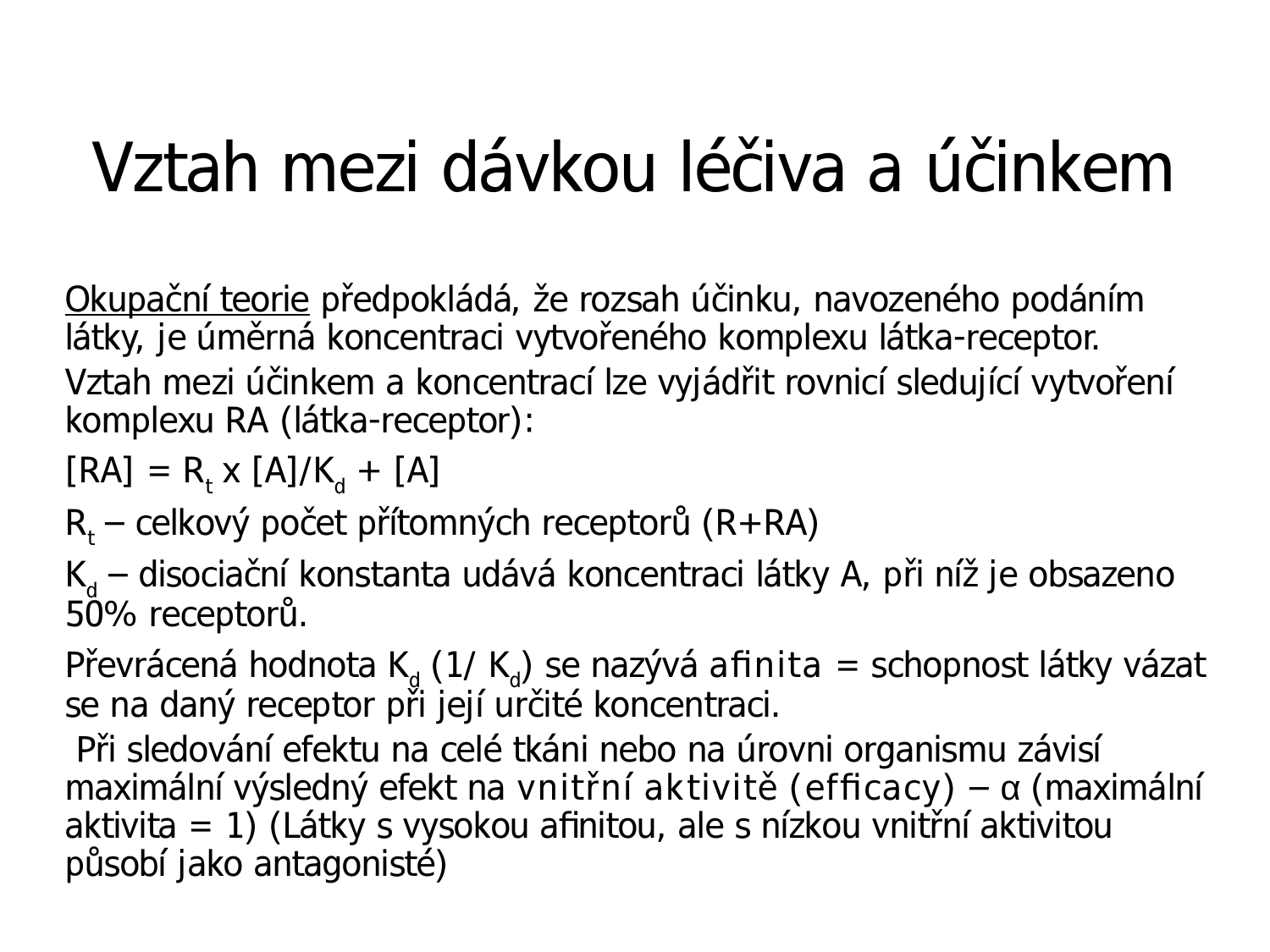

# Vztah mezi dávkou léčiva a účinkem
Okupační teorie předpokládá, že rozsah účinku, navozeného podáním látky, je úměrná koncentraci vytvořeného komplexu látka-receptor.
Vztah mezi účinkem a koncentrací lze vyjádřit rovnicí sledující vytvoření komplexu RA (látka-receptor):
[RA] = Rt x [A]/Kd + [A]
Rt – celkový počet přítomných receptorů (R+RA)
Kd – disociační konstanta udává koncentraci látky A, při níž je obsazeno 50% receptorů.
Převrácená hodnota Kd (1/ Kd) se nazývá afinita = schopnost látky vázat se na daný receptor při její určité koncentraci.
 Při sledování efektu na celé tkáni nebo na úrovni organismu závisí maximální výsledný efekt na vnitřní aktivitě (efficacy) – α (maximální aktivita = 1) (Látky s vysokou afinitou, ale s nízkou vnitřní aktivitou působí jako antagonisté)